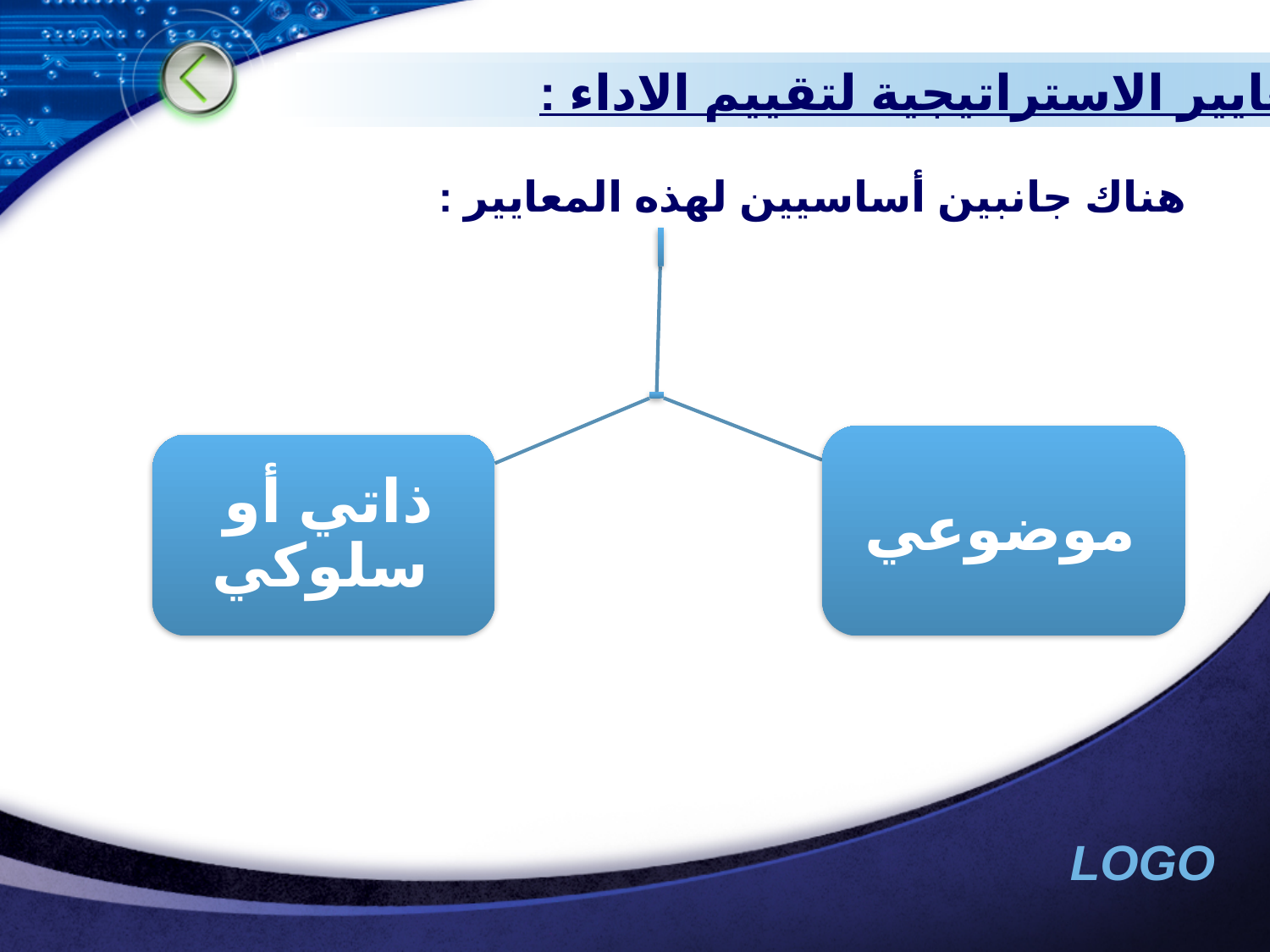

المعايير الاستراتيجية لتقييم الاداء :

موضوعي
ذاتي أو سلوكي
هناك جانبين أساسيين لهذه المعايير :